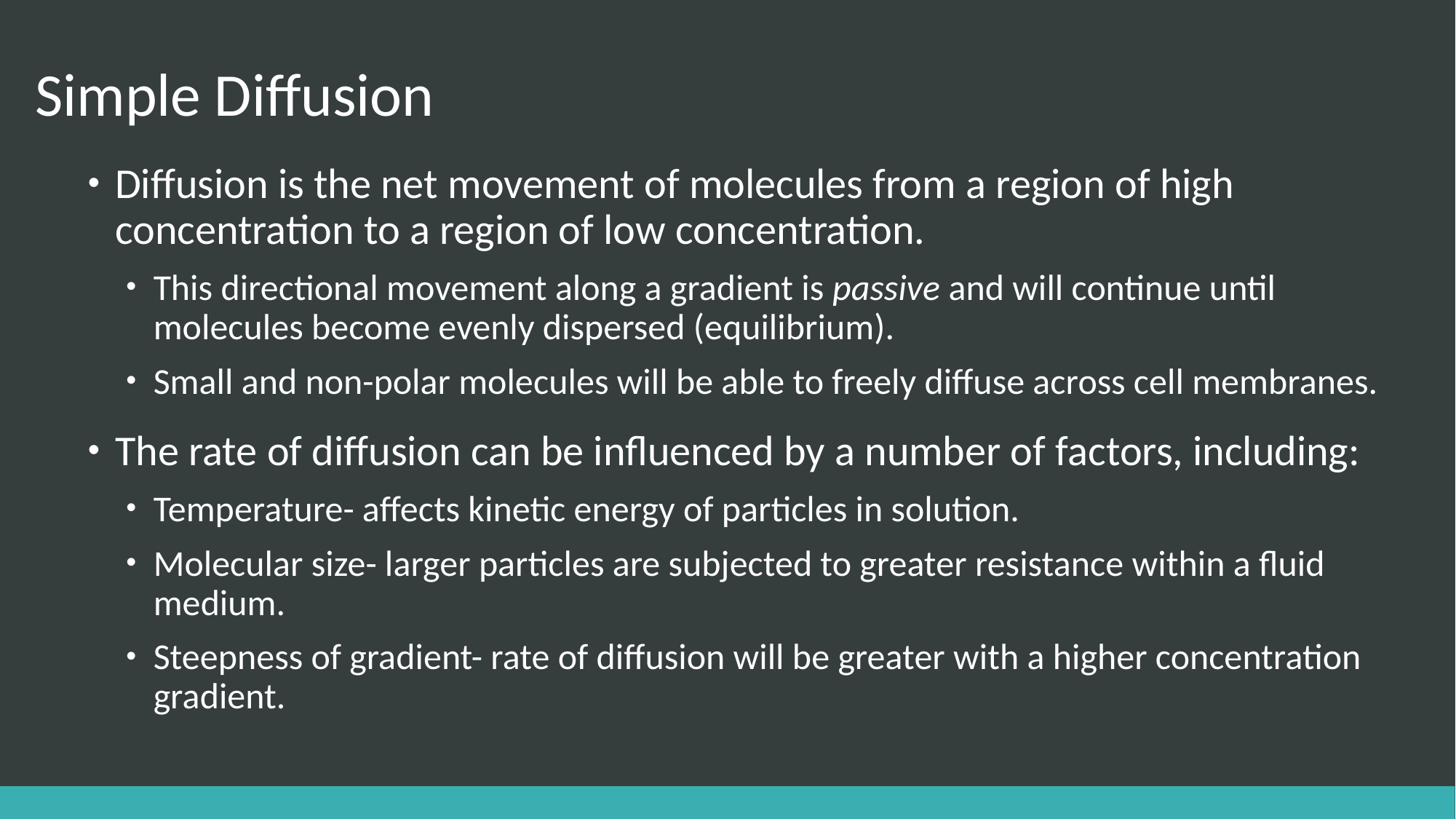

# Simple Diffusion
Diffusion is the net movement of molecules from a region of high concentration to a region of low concentration.
This directional movement along a gradient is passive and will continue until molecules become evenly dispersed (equilibrium).
Small and non-polar molecules will be able to freely diffuse across cell membranes.
The rate of diffusion can be influenced by a number of factors, including:
Temperature- affects kinetic energy of particles in solution.
Molecular size- larger particles are subjected to greater resistance within a fluid medium.
Steepness of gradient- rate of diffusion will be greater with a higher concentration gradient.